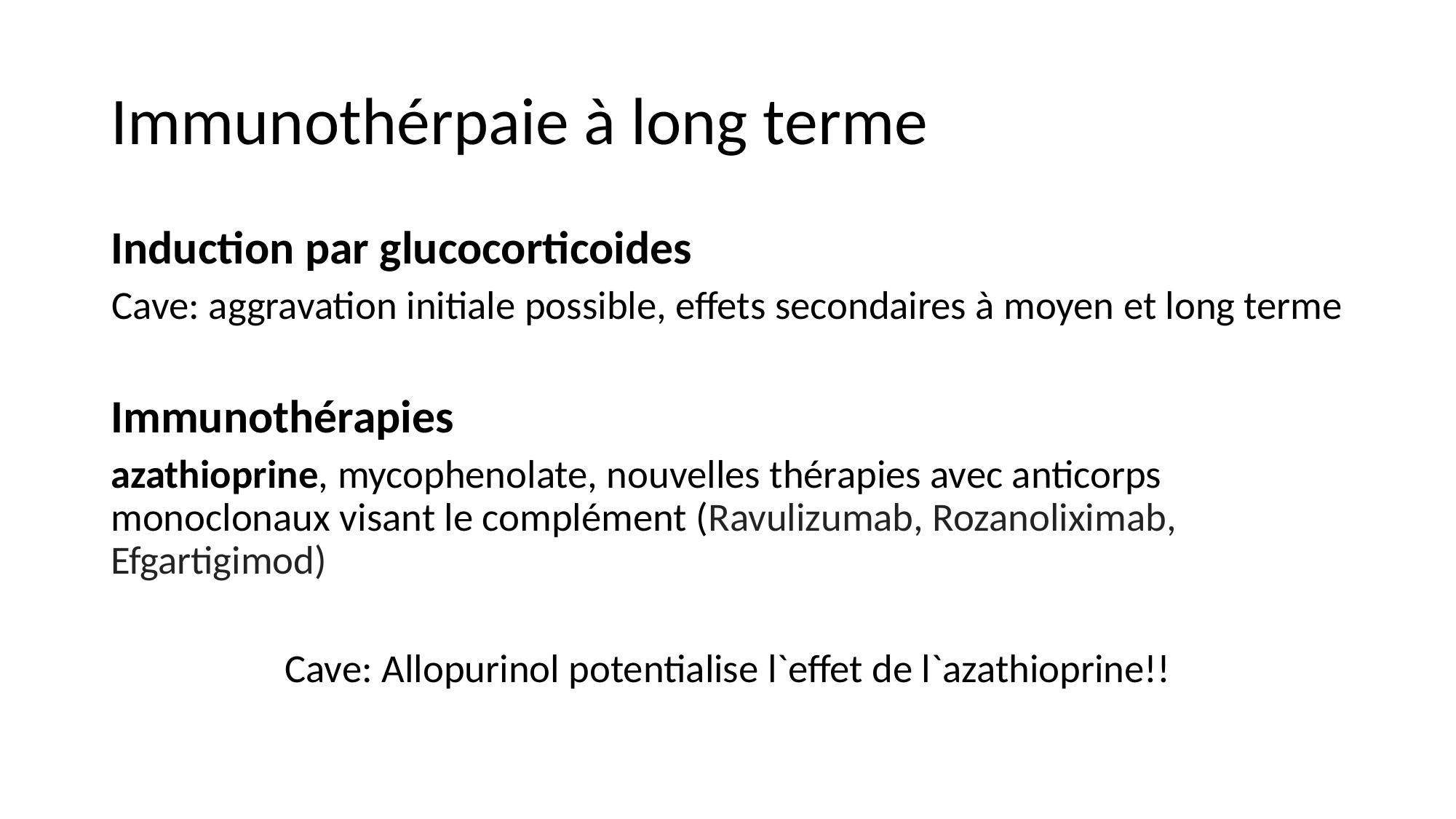

# Immunothérpaie à long terme
Induction par glucocorticoides
Cave: aggravation initiale possible, effets secondaires à moyen et long terme

Immunothérapies
azathioprine, mycophenolate, nouvelles thérapies avec anticorps monoclonaux visant le complément (Ravulizumab, Rozanoliximab, Efgartigimod)

Cave: Allopurinol potentialise l`effet de l`azathioprine!!